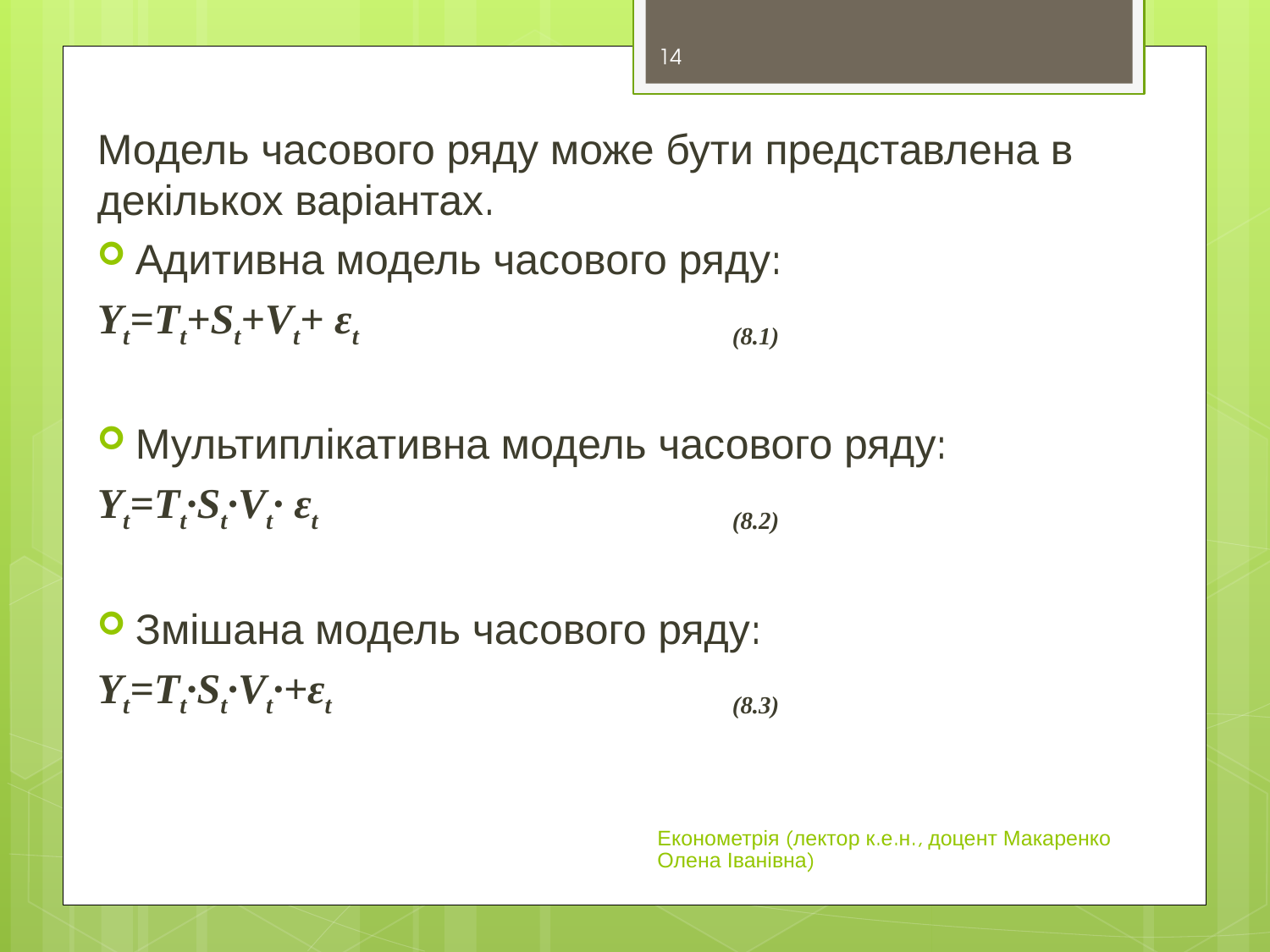

14
Модель часового ряду може бути представлена в декількох варіантах.
Адитивна модель часового ряду:
Yt=Tt+St+Vt+ εt			(8.1)

Мультиплікативна модель часового ряду:
Yt=Tt∙St∙Vt∙ εt				(8.2)

Змішана модель часового ряду:
Yt=Tt∙St∙Vt∙+εt				(8.3)

Економетрія (лектор к.е.н., доцент Макаренко Олена Іванівна)